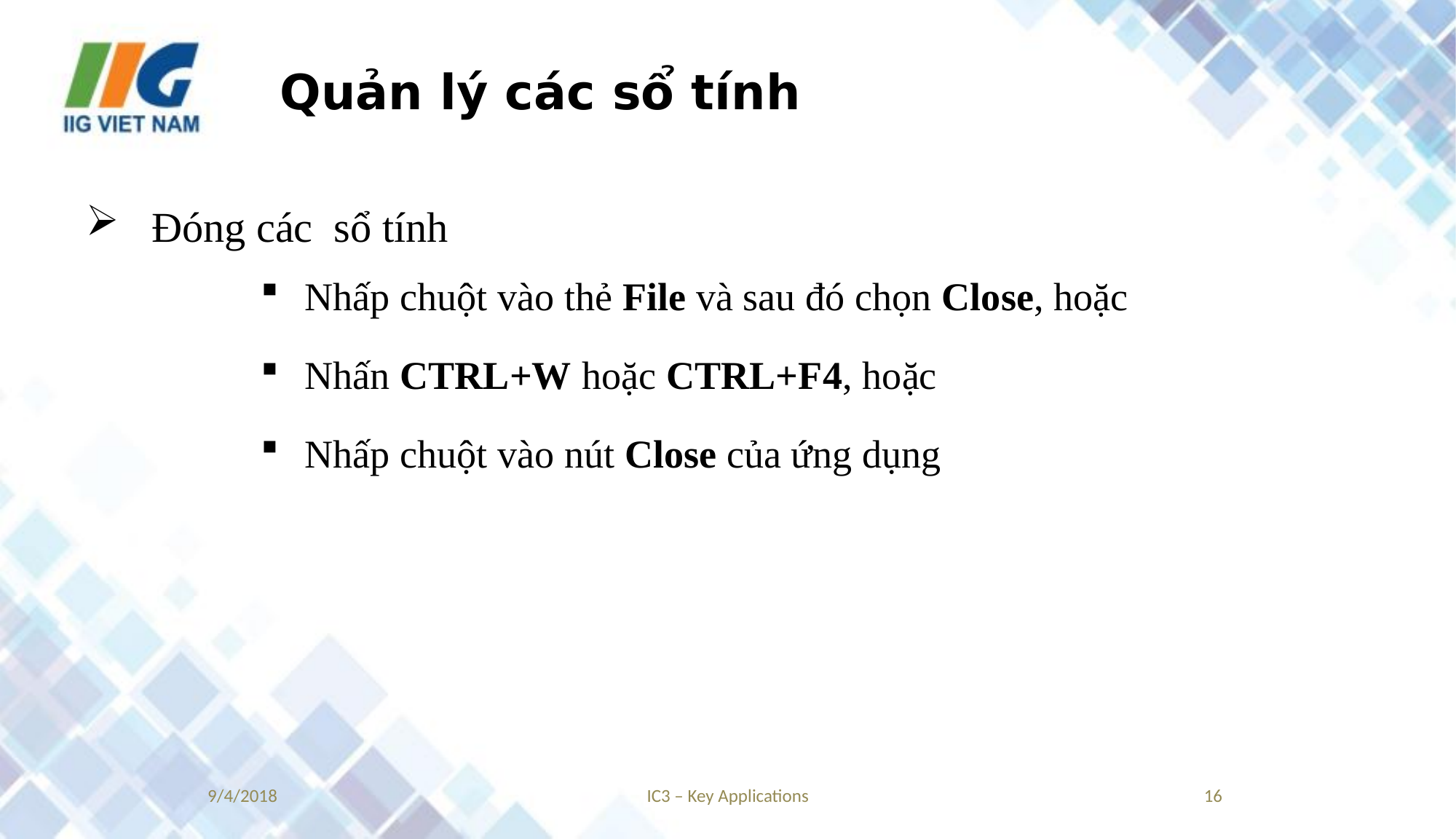

# Quản lý các sổ tính
Đóng các  sổ tính
Nhấp chuột vào thẻ File và sau đó chọn Close, hoặc
Nhấn CTRL+W hoặc CTRL+F4, hoặc
Nhấp chuột vào nút Close của ứng dụng
9/4/2018
IC3 – Key Applications
16